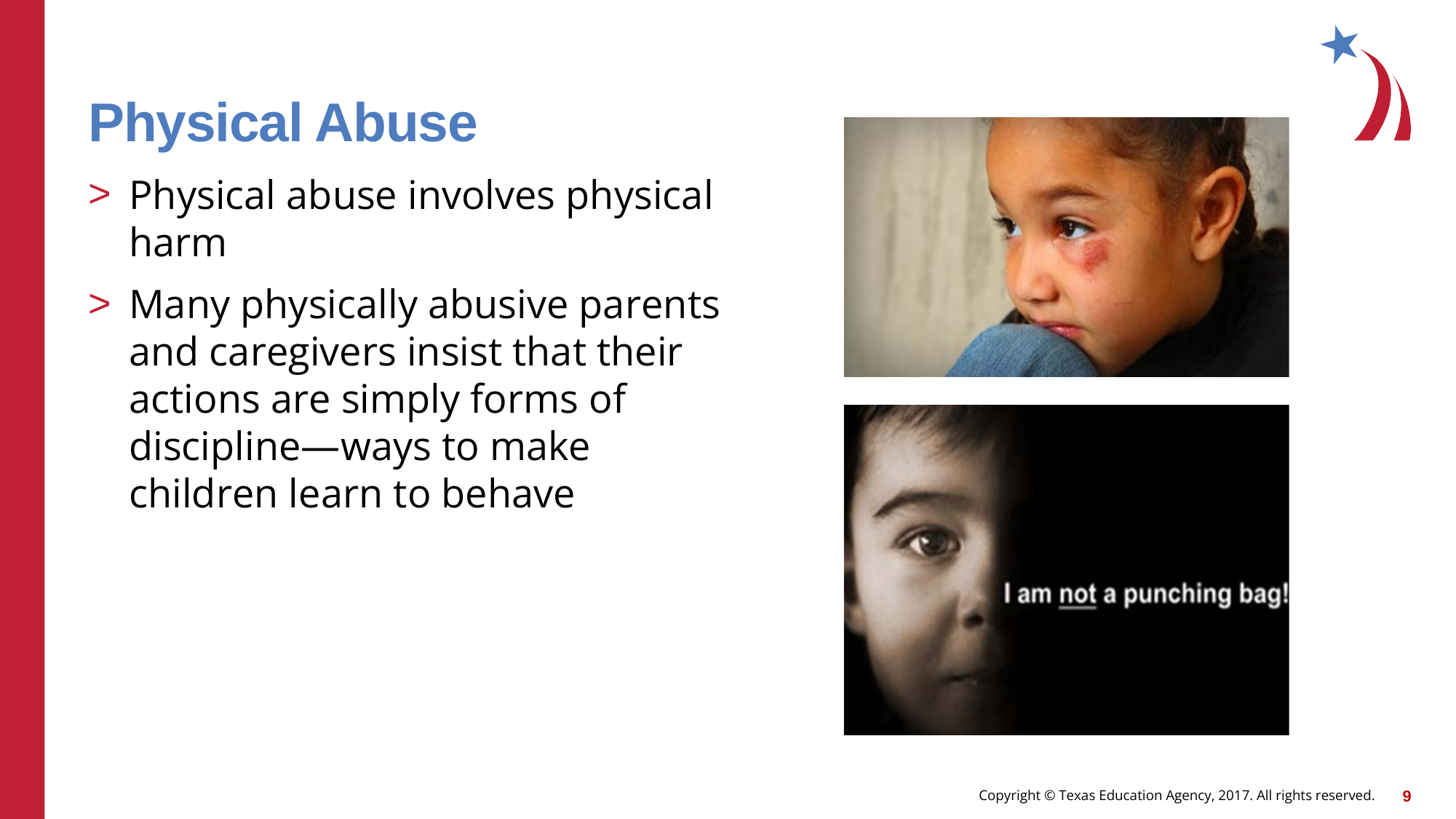

# Physical Abuse

Physical abuse involves physical harm
Many physically abusive parents and caregivers insist that their actions are simply forms of discipline—ways to make  children learn to behave